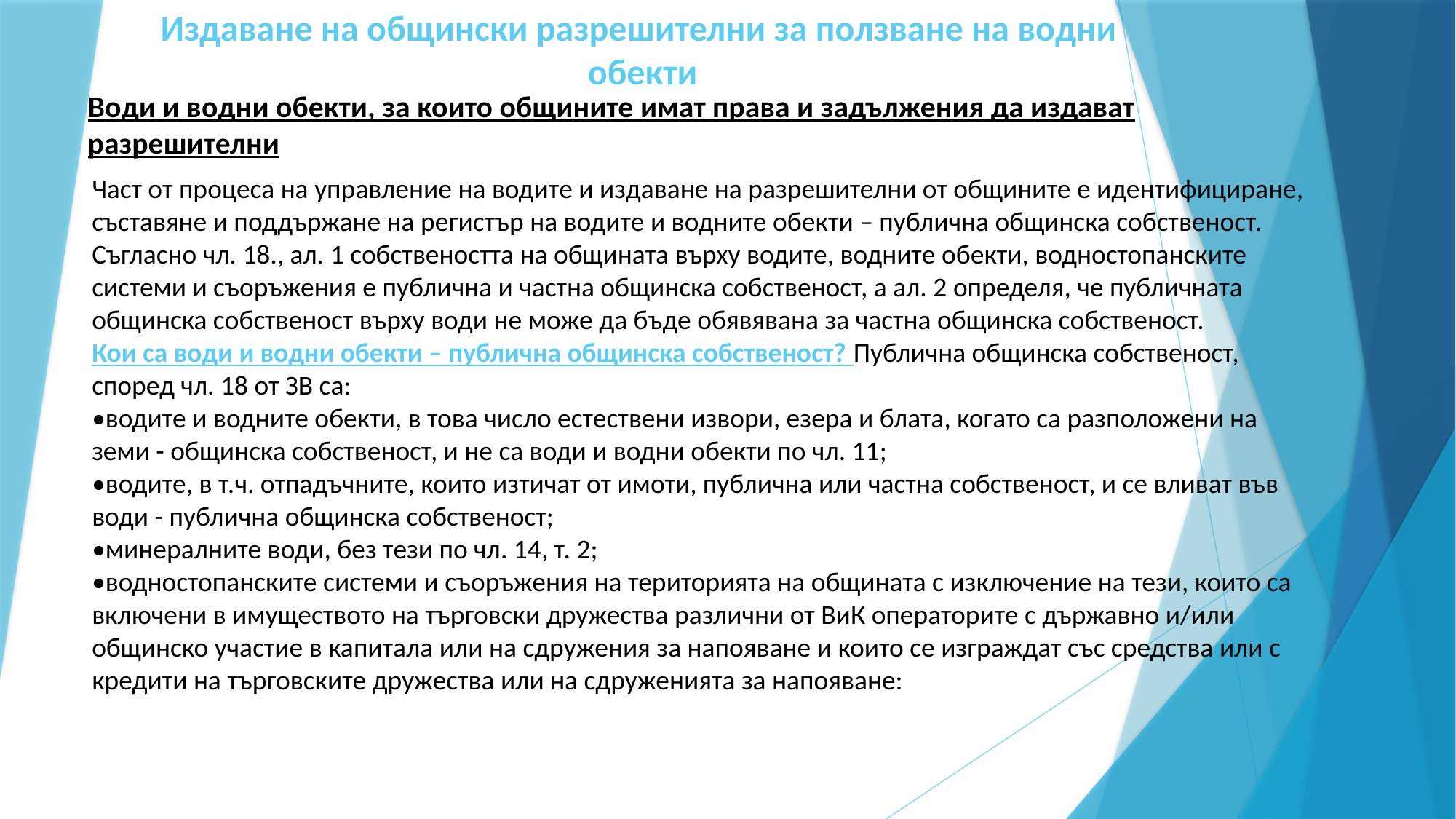

# Издаване на общински разрешителни за ползване на водни обекти
Води и водни обекти, за които общините имат права и задължения да издават разрешителни
Част от процеса на управление на водите и издаване на разрешителни от общините е идентифициране, съставяне и поддържане на регистър на водите и водните обекти – публична общинска собственост.
Съгласно чл. 18., ал. 1 собствеността на общината върху водите, водните обекти, водностопанските системи и съоръжения е публична и частна общинска собственост, а ал. 2 определя, че публичната общинска собственост върху води не може да бъде обявявана за частна общинска собственост.
Кои са води и водни обекти – публична общинска собственост? Публична общинска собственост, според чл. 18 от ЗВ са:
•водите и водните обекти, в това число естествени извори, езера и блата, когато са разположени на земи - общинска собственост, и не са води и водни обекти по чл. 11;
•водите, в т.ч. отпадъчните, които изтичат от имоти, публична или частна собственост, и се вливат във води - публична общинска собственост;
•минералните води, без тези по чл. 14, т. 2;
•водностопанските системи и съоръжения на територията на общината с изключение на тези, които са включени в имуществото на търговски дружества различни от ВиК операторите с държавно и/или общинско участие в капитала или на сдружения за напояване и които се изграждат със средства или с кредити на търговските дружества или на сдруженията за напояване: